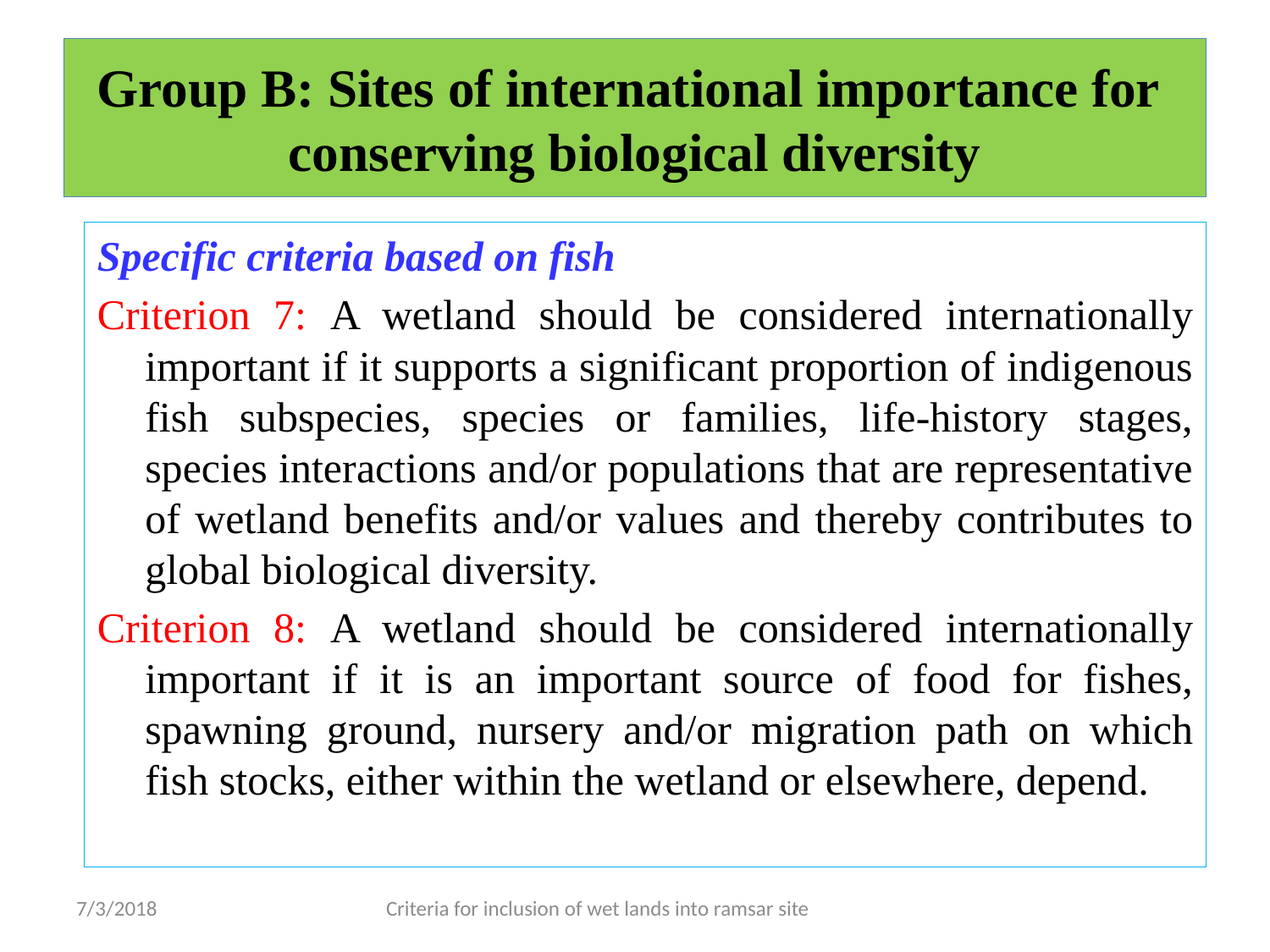

# Group B: Sites of international importance for conserving biological diversity
Specific criteria based on fish
Criterion 7: A wetland should be considered internationally important if it supports a significant proportion of indigenous fish subspecies, species or families, life-history stages, species interactions and/or populations that are representative of wetland benefits and/or values and thereby contributes to global biological diversity.
Criterion 8: A wetland should be considered internationally important if it is an important source of food for fishes, spawning ground, nursery and/or migration path on which fish stocks, either within the wetland or elsewhere, depend.
7/3/2018
Criteria for inclusion of wet lands into ramsar site
17